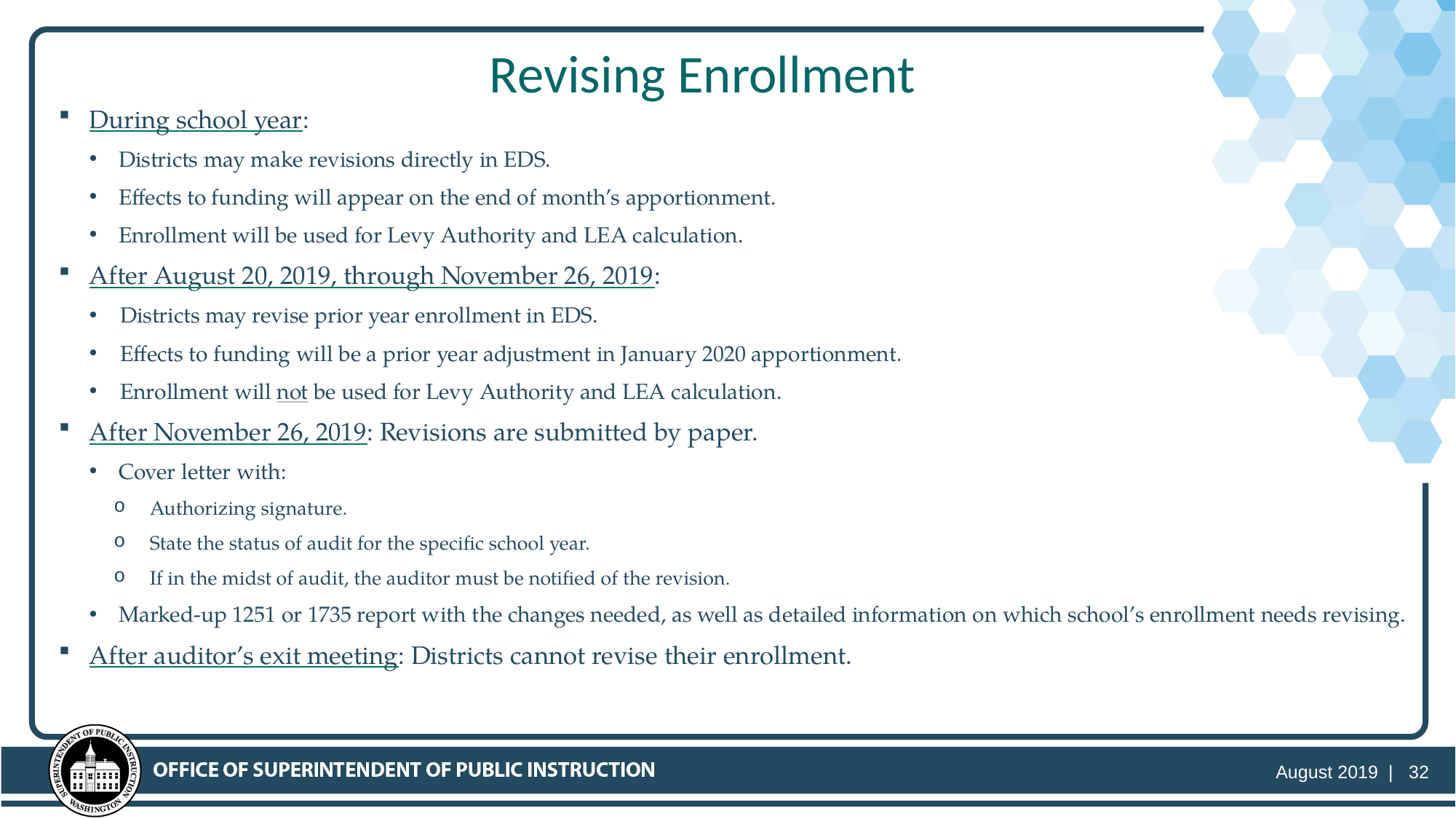

# Revising Enrollment
During school year:
Districts may make revisions directly in EDS.
Effects to funding will appear on the end of month’s apportionment.
Enrollment will be used for Levy Authority and LEA calculation.
After August 20, 2019, through November 26, 2019:
Districts may revise prior year enrollment in EDS.
Effects to funding will be a prior year adjustment in January 2020 apportionment.
Enrollment will not be used for Levy Authority and LEA calculation.
After November 26, 2019: Revisions are submitted by paper.
Cover letter with:
Authorizing signature.
State the status of audit for the specific school year.
If in the midst of audit, the auditor must be notified of the revision.
Marked-up 1251 or 1735 report with the changes needed, as well as detailed information on which school’s enrollment needs revising.
After auditor’s exit meeting: Districts cannot revise their enrollment.